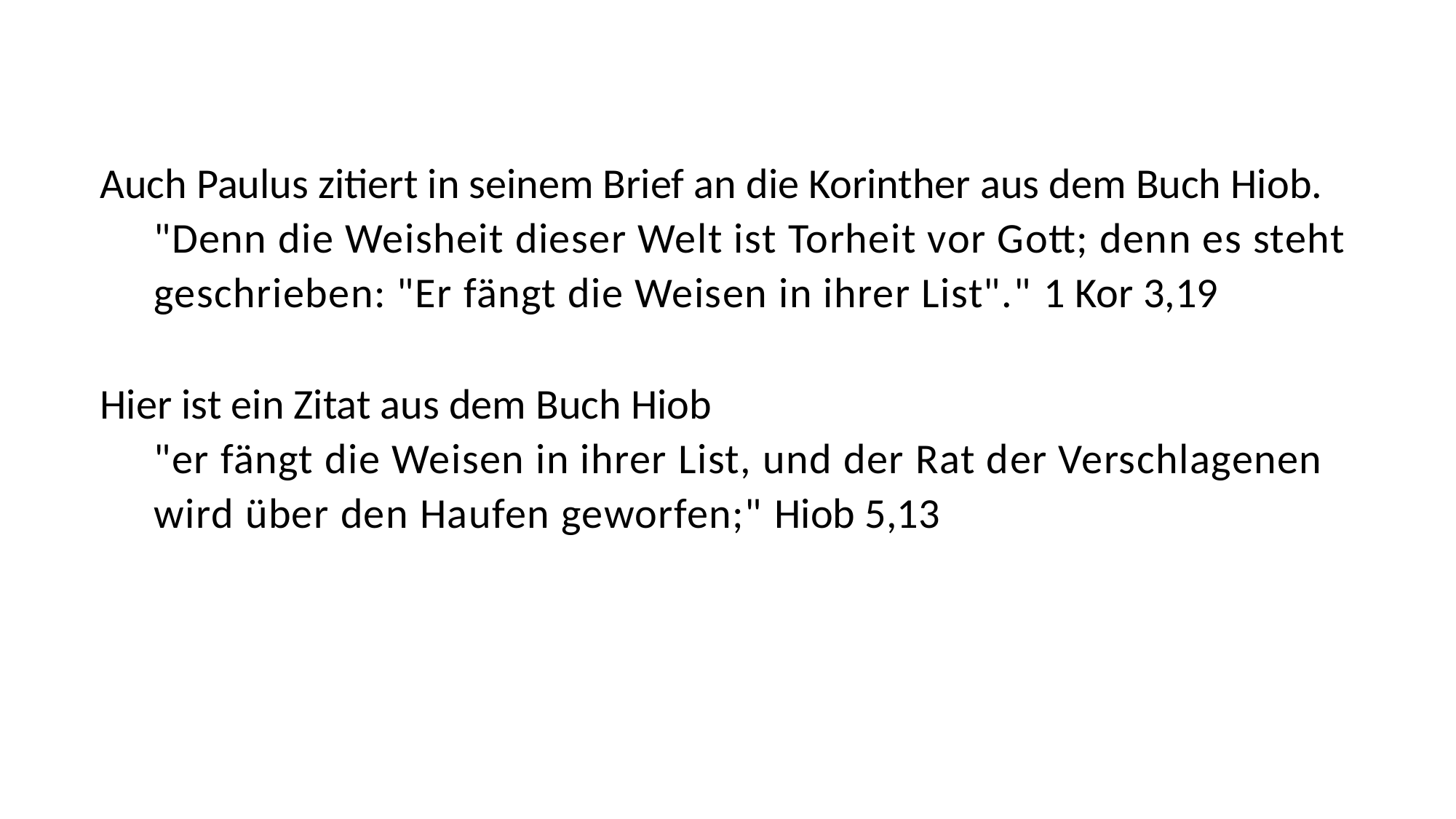

Auch Paulus zitiert in seinem Brief an die Korinther aus dem Buch Hiob.
"Denn die Weisheit dieser Welt ist Torheit vor Gott; denn es steht geschrieben: "Er fängt die Weisen in ihrer List"." 1 Kor 3,19

Hier ist ein Zitat aus dem Buch Hiob
"er fängt die Weisen in ihrer List, und der Rat der Verschlagenen wird über den Haufen geworfen;" Hiob 5,13